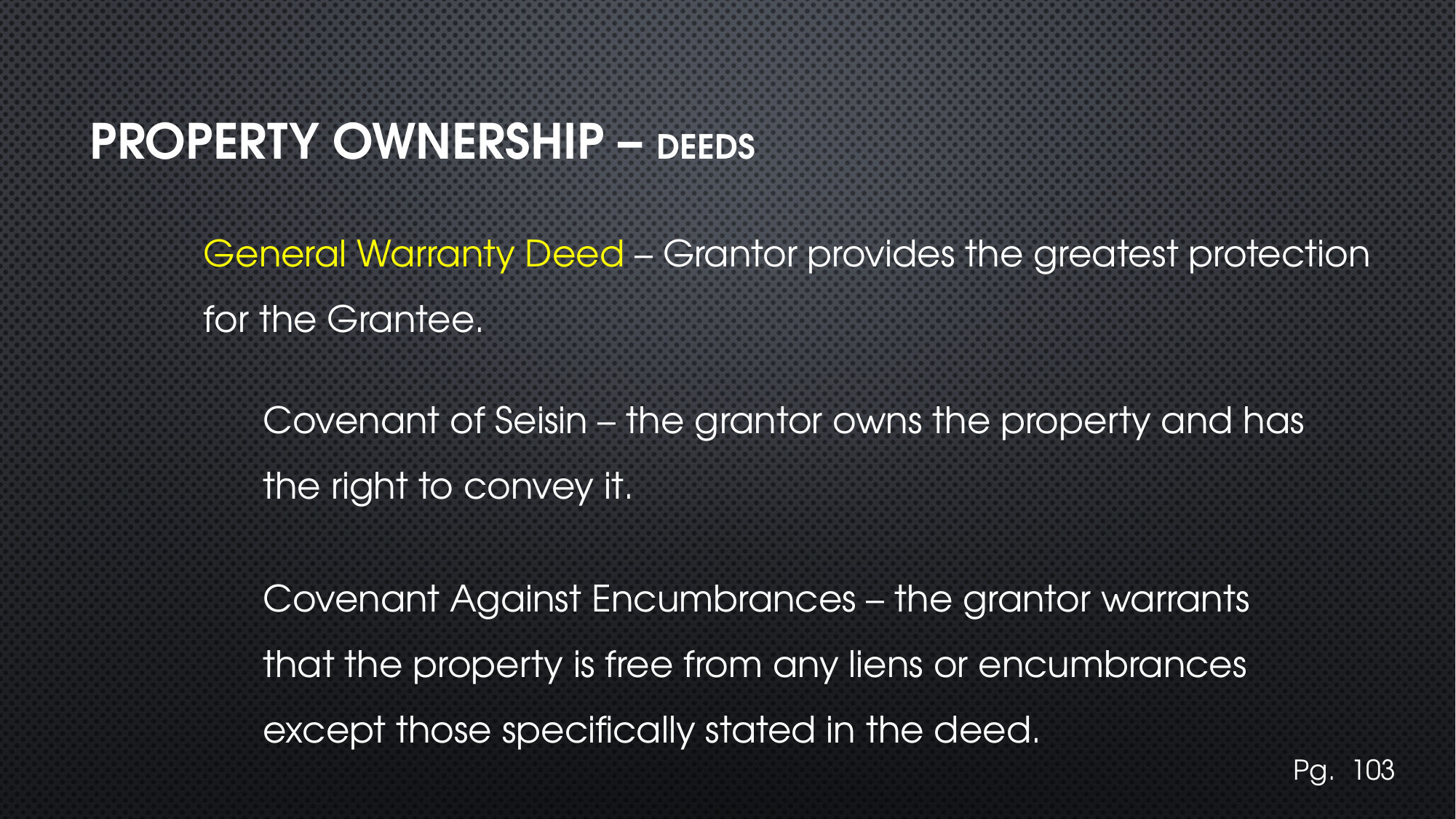

# Property Ownership – Deeds
General Warranty Deed – Grantor provides the greatest protection for the Grantee.
Covenant of Seisin – the grantor owns the property and has the right to convey it.
Covenant Against Encumbrances – the grantor warrants that the property is free from any liens or encumbrances except those specifically stated in the deed.
Pg.  103